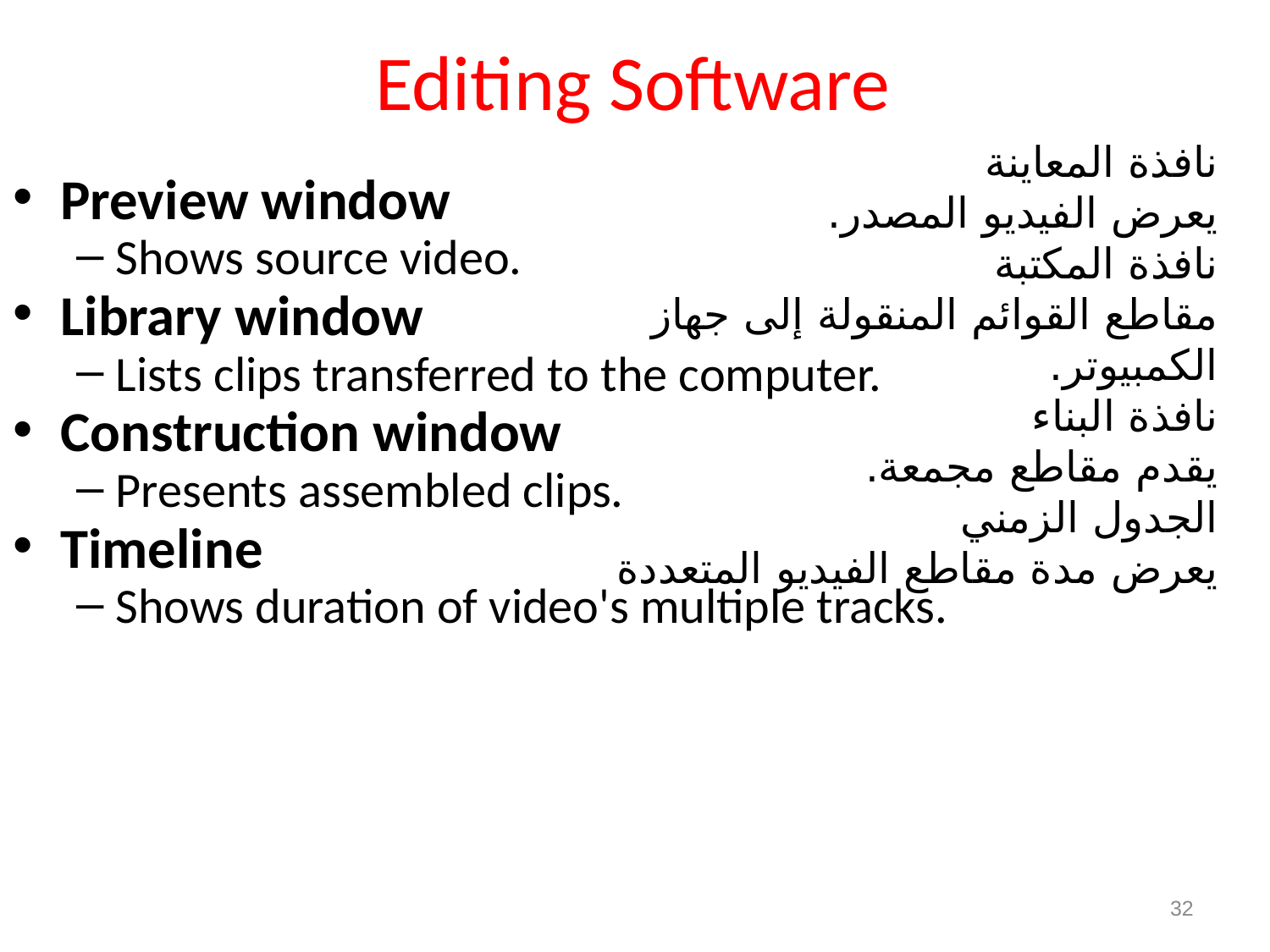

# Editing Software
نافذة المعاينة
يعرض الفيديو المصدر.
نافذة المكتبة
مقاطع القوائم المنقولة إلى جهاز الكمبيوتر.
نافذة البناء
يقدم مقاطع مجمعة.
الجدول الزمني
يعرض مدة مقاطع الفيديو المتعددة
Preview window
Shows source video.
Library window
Lists clips transferred to the computer.
Construction window
Presents assembled clips.
Timeline
Shows duration of video's multiple tracks.
32